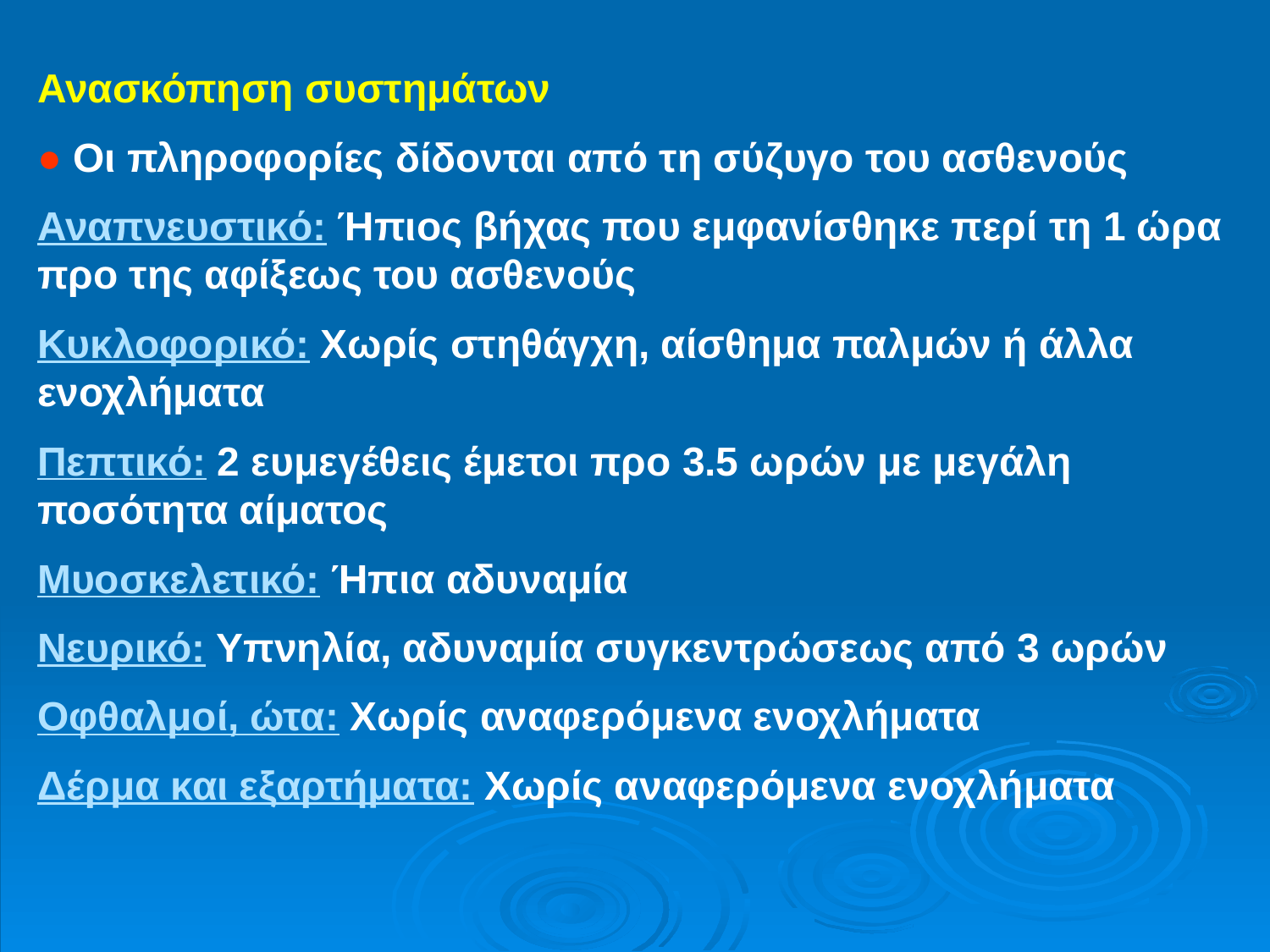

Ανασκόπηση συστημάτων
● Οι πληροφορίες δίδονται από τη σύζυγο του ασθενούς
Αναπνευστικό: Ήπιος βήχας που εμφανίσθηκε περί τη 1 ώρα προ της αφίξεως του ασθενούς
Κυκλοφορικό: Χωρίς στηθάγχη, αίσθημα παλμών ή άλλα ενοχλήματα
Πεπτικό: 2 ευμεγέθεις έμετοι προ 3.5 ωρών με μεγάλη ποσότητα αίματος
Μυοσκελετικό: Ήπια αδυναμία
Νευρικό: Υπνηλία, αδυναμία συγκεντρώσεως από 3 ωρών
Οφθαλμοί, ώτα: Χωρίς αναφερόμενα ενοχλήματα
Δέρμα και εξαρτήματα: Χωρίς αναφερόμενα ενοχλήματα